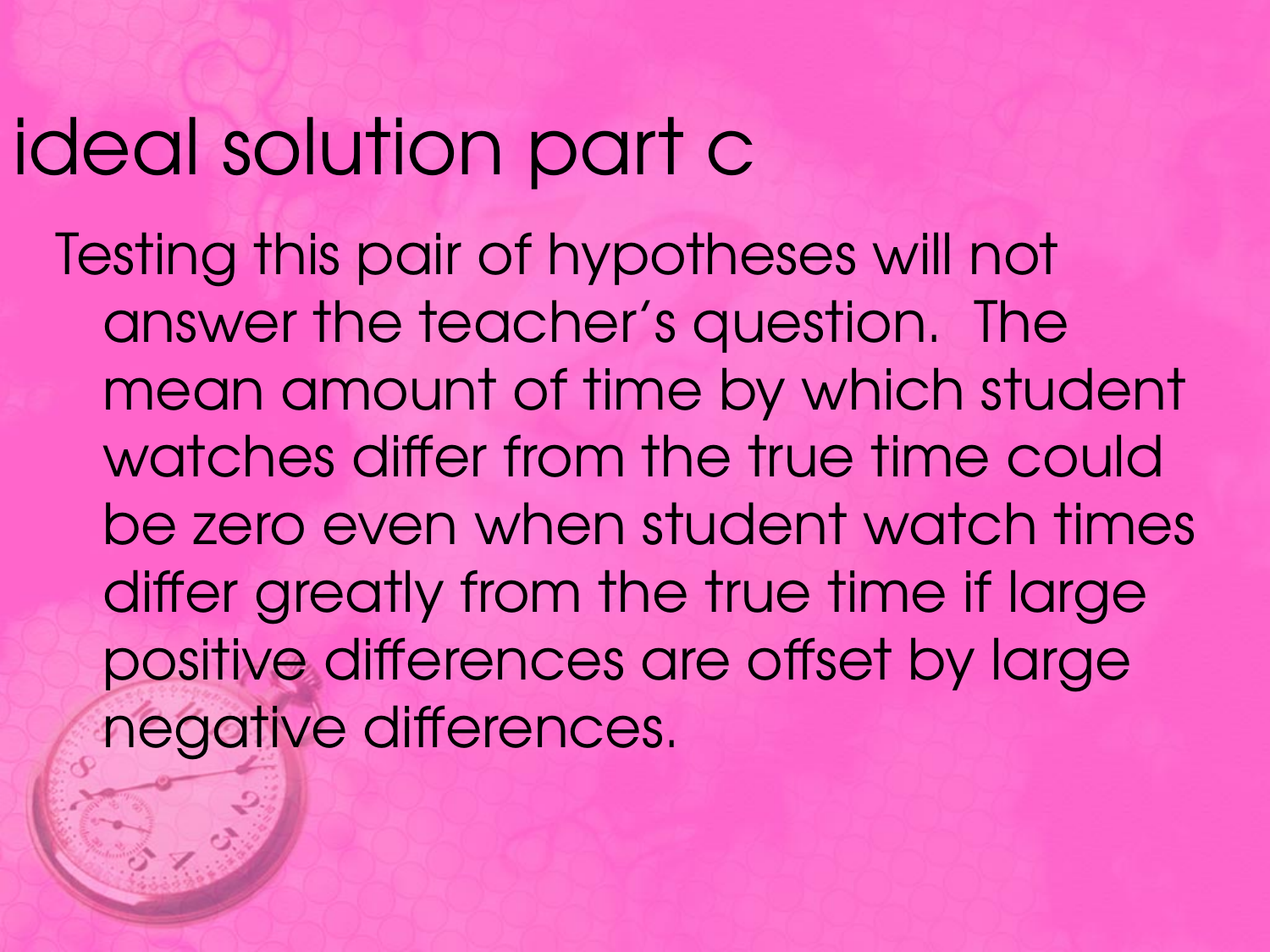

# ideal solution part c
Testing this pair of hypotheses will not answer the teacher’s question.  The mean amount of time by which student watches differ from the true time could be zero even when student watch times differ greatly from the true time if large positive differences are offset by large negative differences.